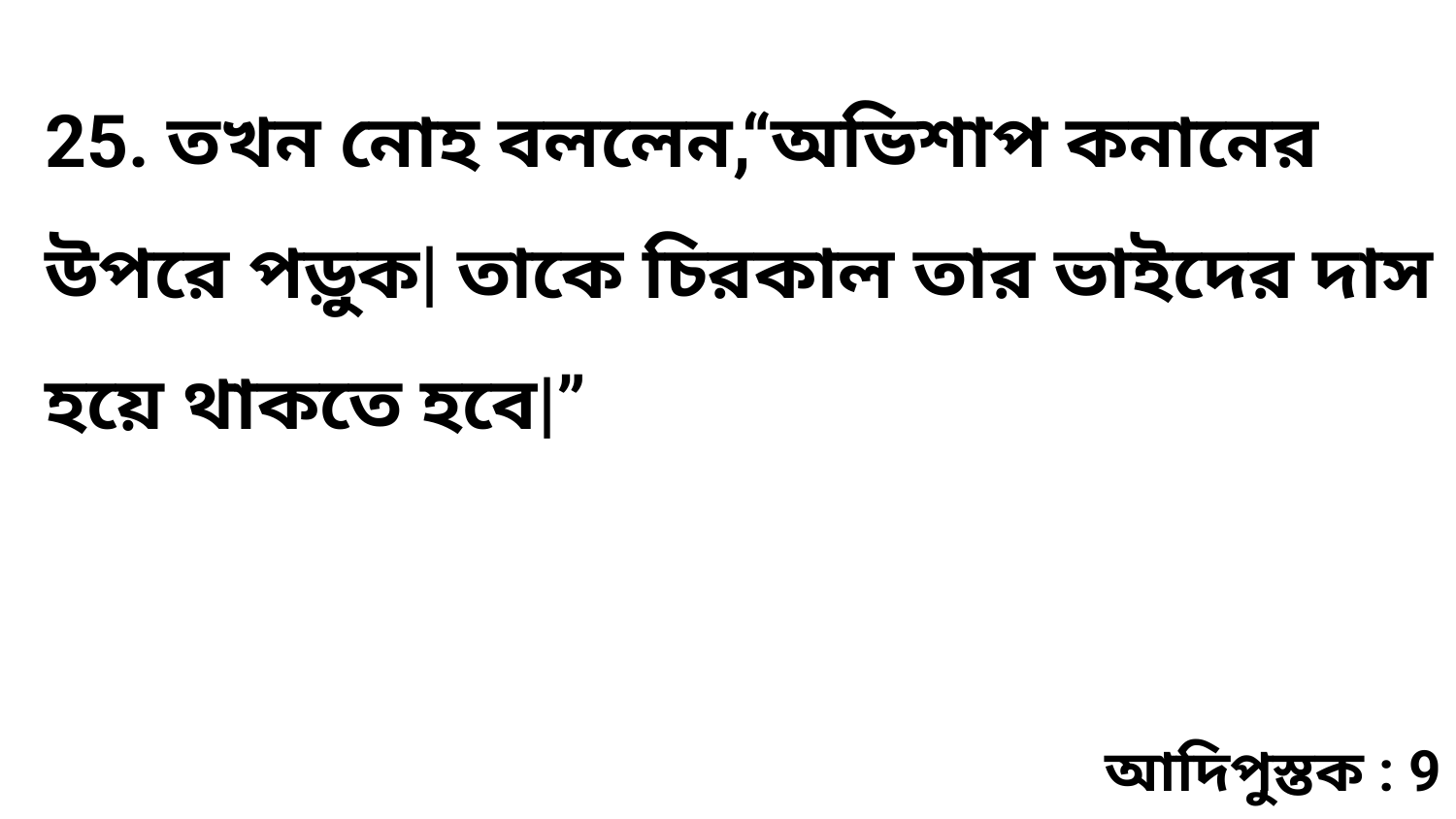

25. তখন নোহ বললেন,“অভিশাপ কনানের উপরে পড়ুক| তাকে চিরকাল তার ভাইদের দাস হয়ে থাকতে হবে|”
আদিপুস্তক : 9